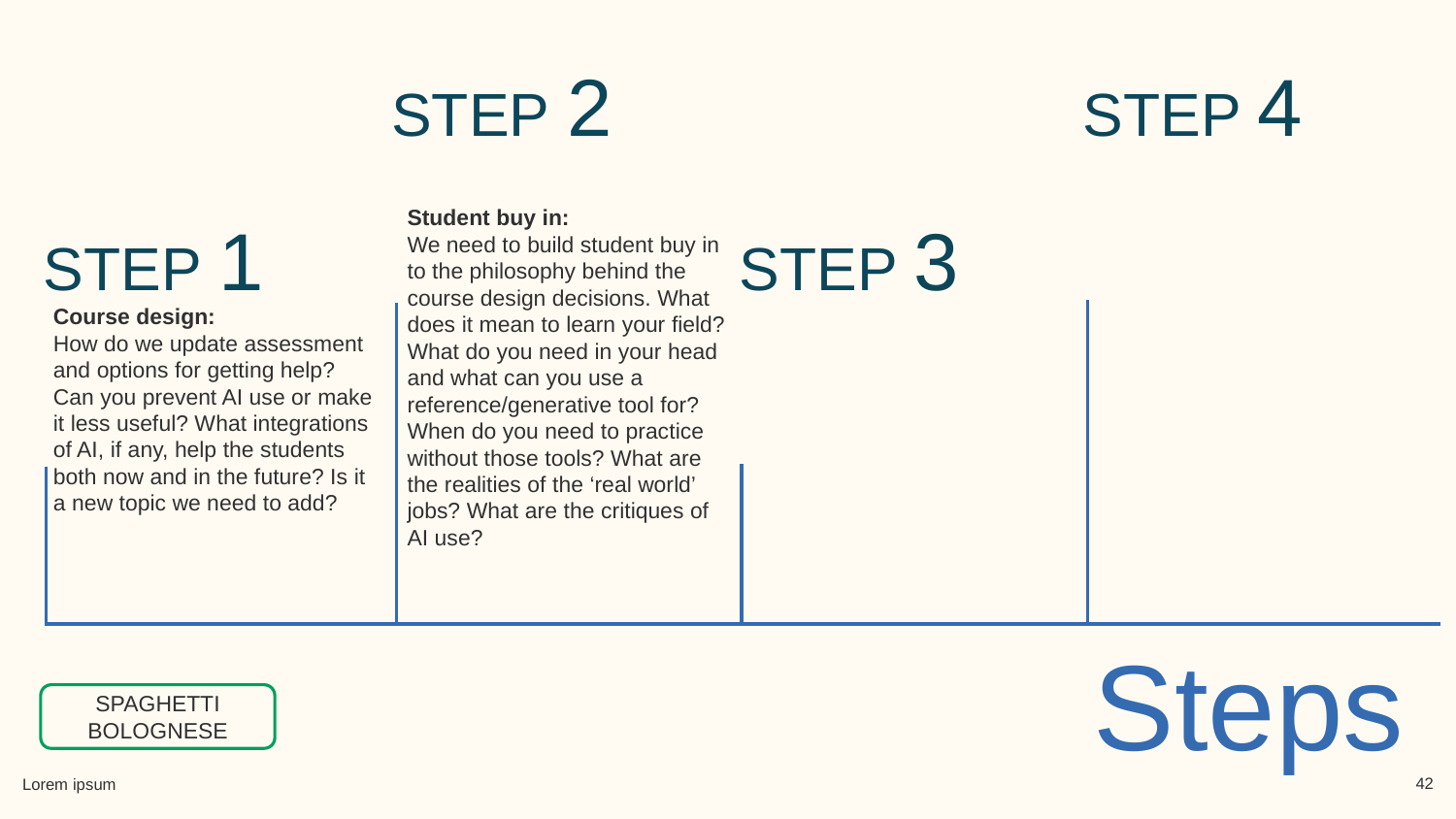

STEP 2
STEP 4
Student buy in:
We need to build student buy in to the philosophy behind the course design decisions. What does it mean to learn your field? What do you need in your head and what can you use a reference/generative tool for? When do you need to practice without those tools? What are the realities of the ‘real world’ jobs? What are the critiques of AI use?
STEP 1
STEP 3
Course design:
How do we update assessment and options for getting help? Can you prevent AI use or make it less useful? What integrations of AI, if any, help the students both now and in the future? Is it a new topic we need to add?
# Steps
SPAGHETTI BOLOGNESE
Lorem ipsum
42